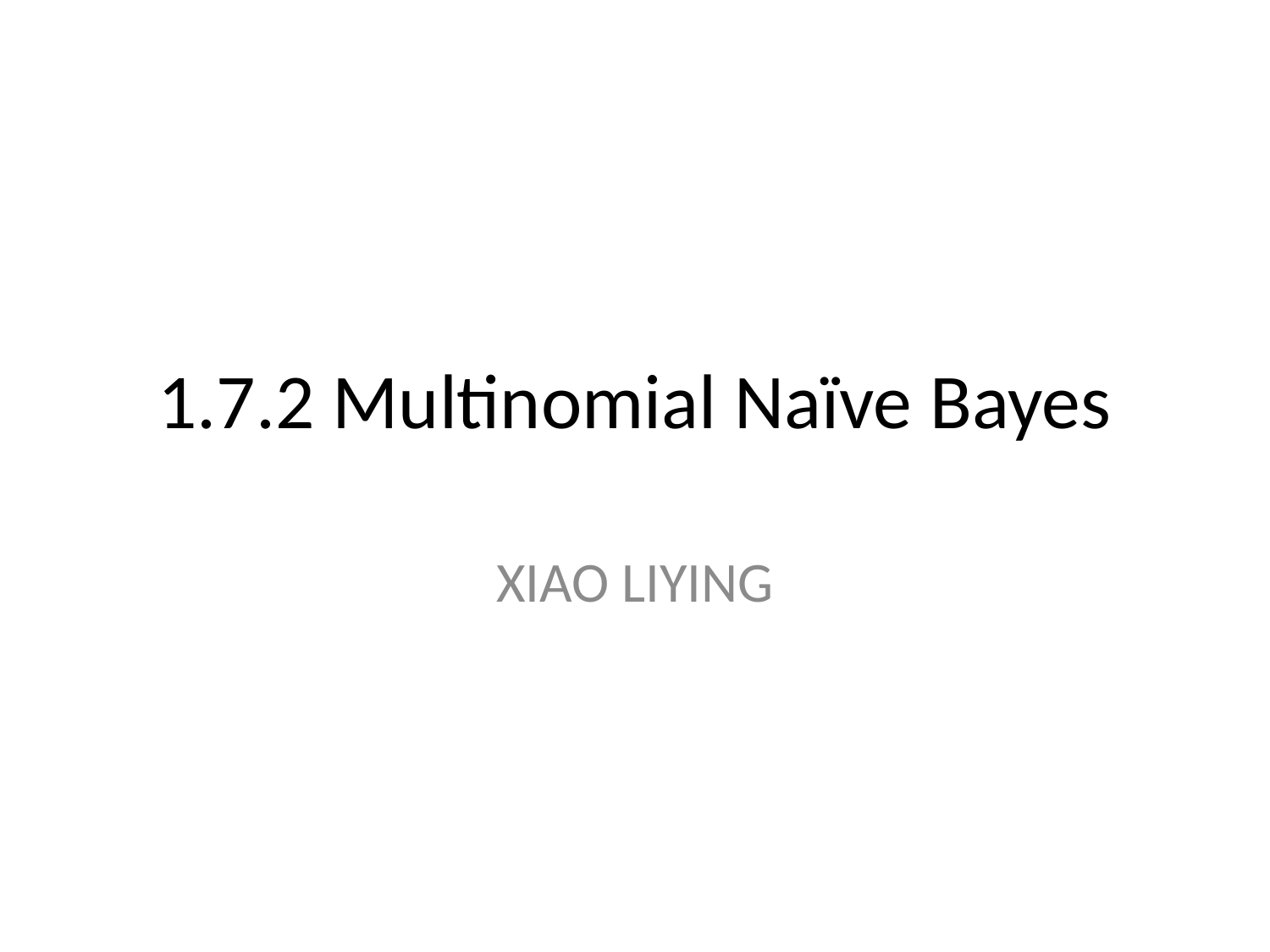

# 1.7.2 Multinomial Naïve Bayes
XIAO LIYING